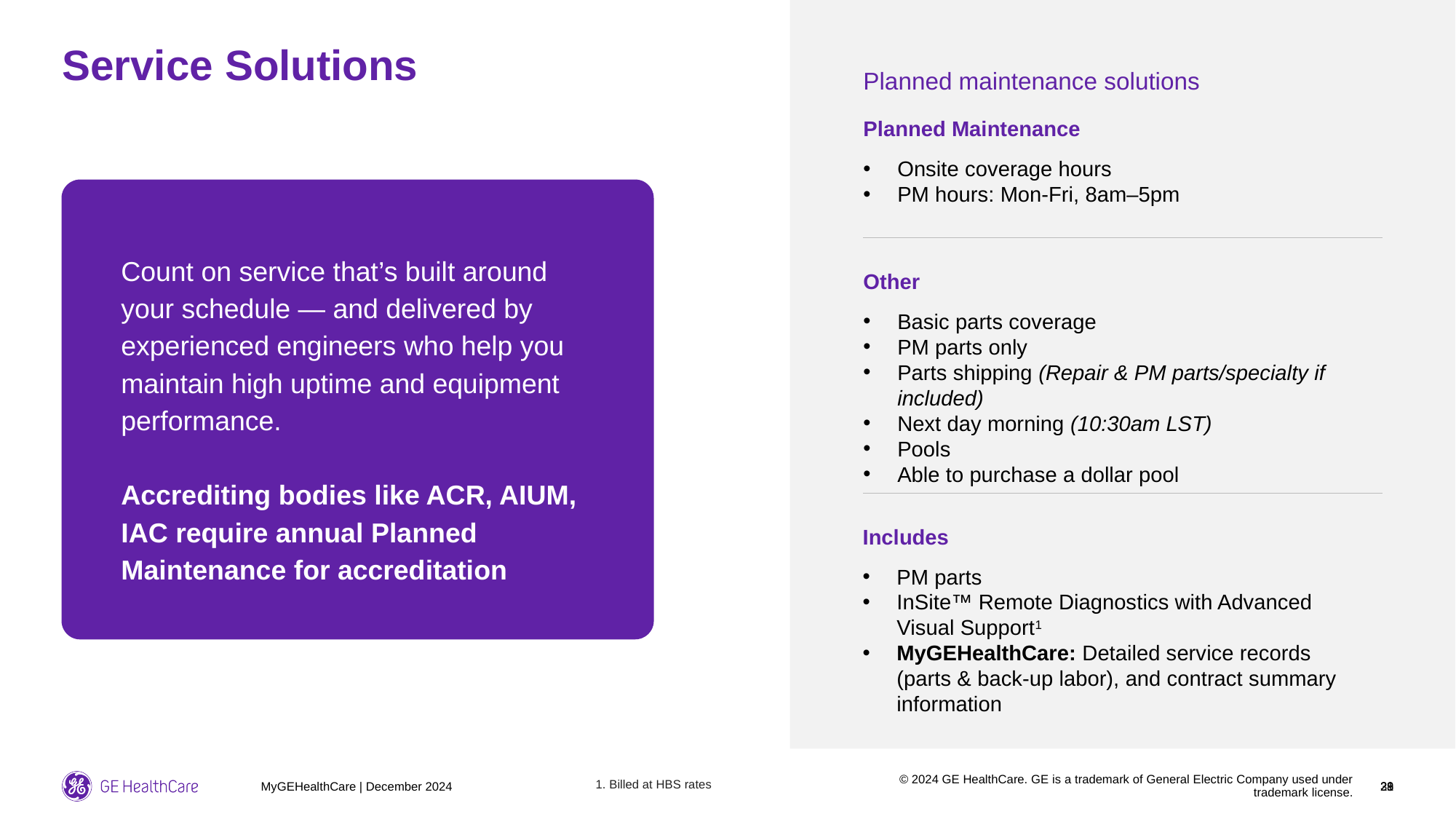

# Service Solutions
Planned maintenance solutions
Planned Maintenance

Onsite coverage hours
PM hours: Mon-Fri, 8am–5pm

Count on service that’s built around your schedule — and delivered by experienced engineers who help you maintain high uptime and equipment performance.
Accrediting bodies like ACR, AIUM, IAC require annual Planned Maintenance for accreditation
Other

Basic parts coverage
PM parts only
Parts shipping (Repair & PM parts/specialty if included)
Next day morning (10:30am LST)
Pools
Able to purchase a dollar pool
Includes

PM parts
InSite™ Remote Diagnostics with Advanced
Visual Support1
MyGEHealthCare: Detailed service records (parts & back-up labor), and contract summary information
MyGEHealthCare | December 2024
Billed at HBS rates
28
29
31